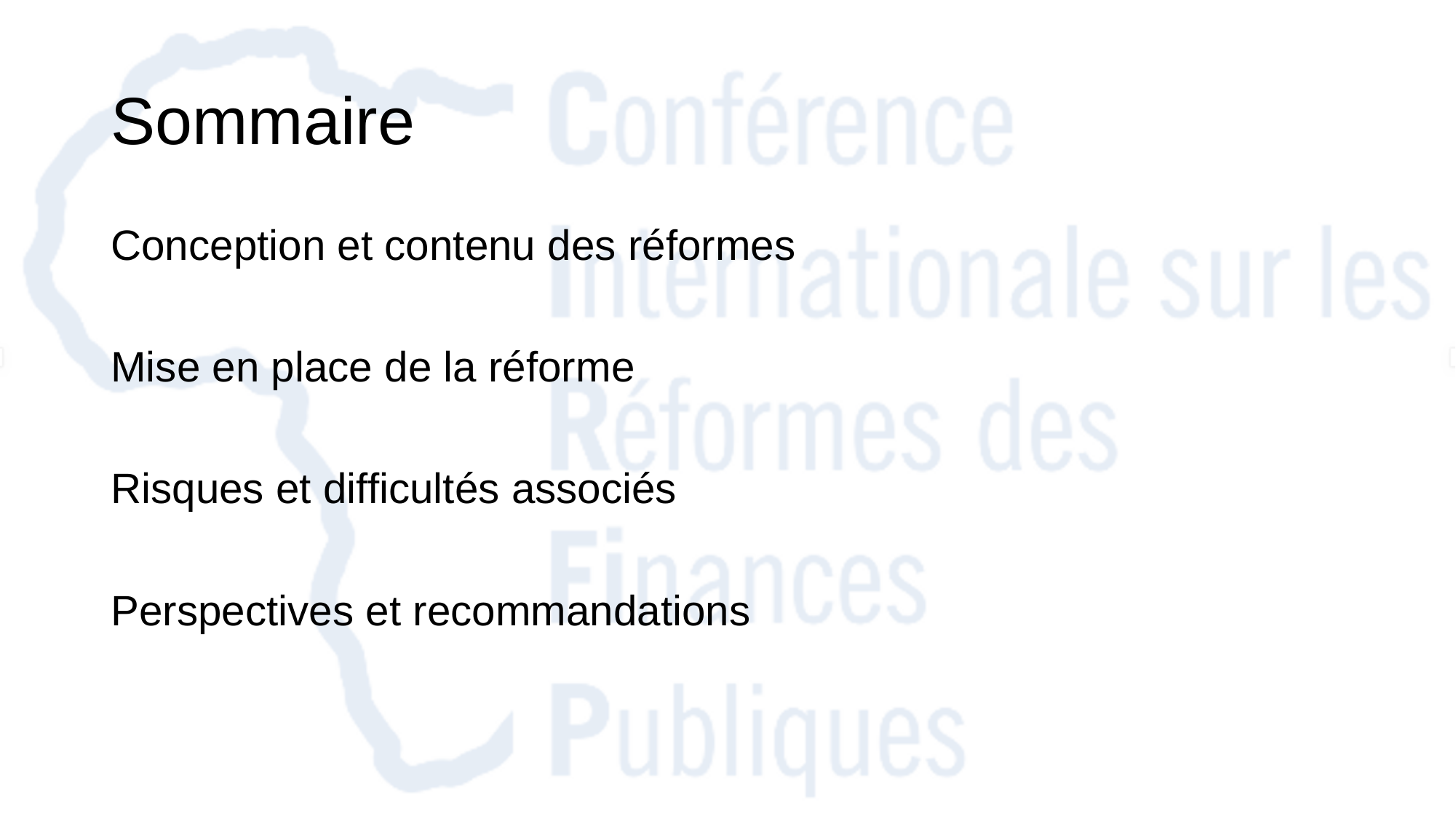

# Sommaire
Conception et contenu des réformes

Mise en place de la réforme

Risques et difficultés associés

Perspectives et recommandations